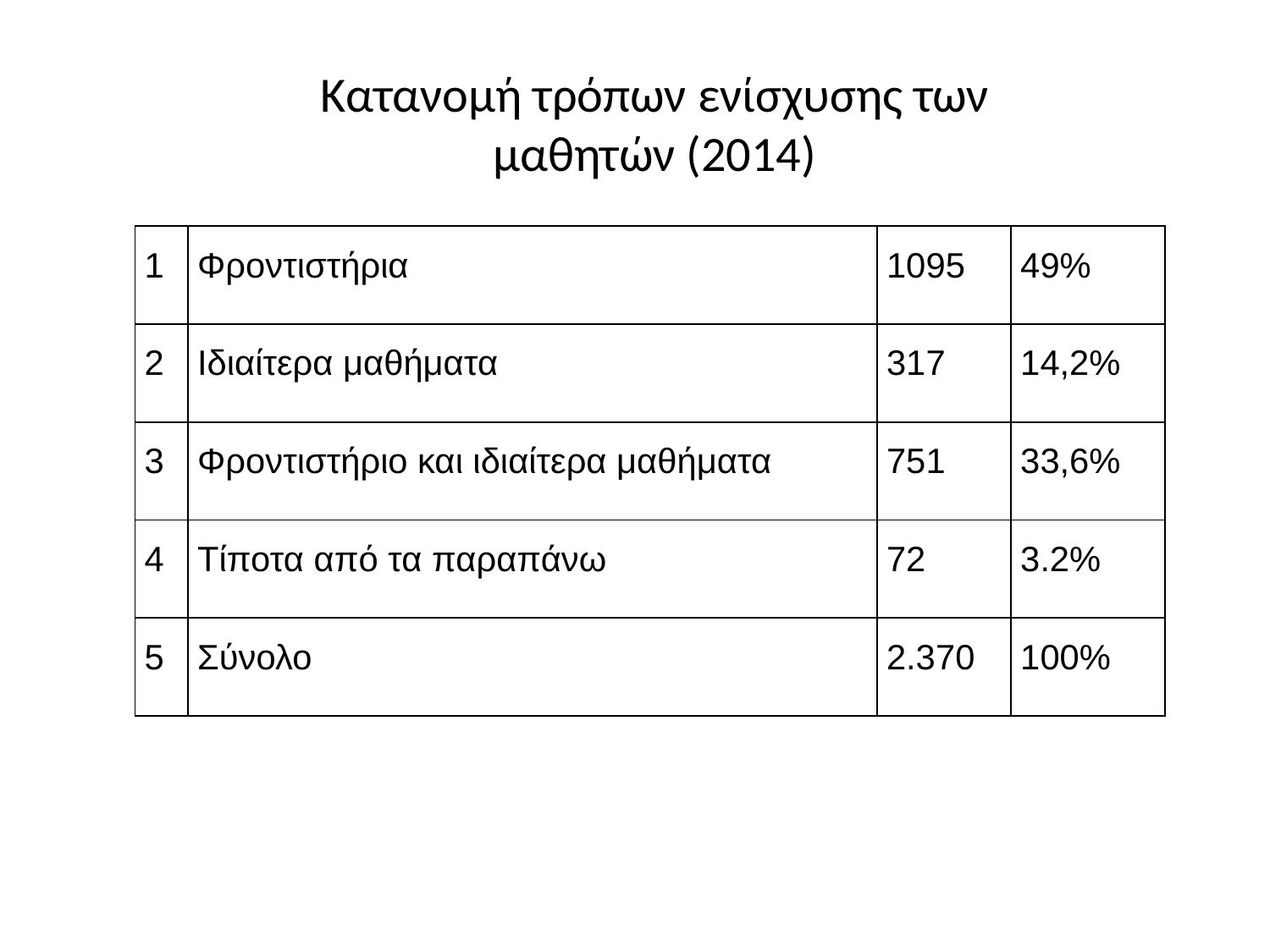

Κατανομή τρόπων ενίσχυσης των μαθητών (2014)
| 1 | Φροντιστήρια | 1095 | 49% |
| --- | --- | --- | --- |
| 2 | Ιδιαίτερα μαθήματα | 317 | 14,2% |
| 3 | Φροντιστήριο και ιδιαίτερα μαθήματα | 751 | 33,6% |
| 4 | Τίποτα από τα παραπάνω | 72 | 3.2% |
| 5 | Σύνολο | 2.370 | 100% |